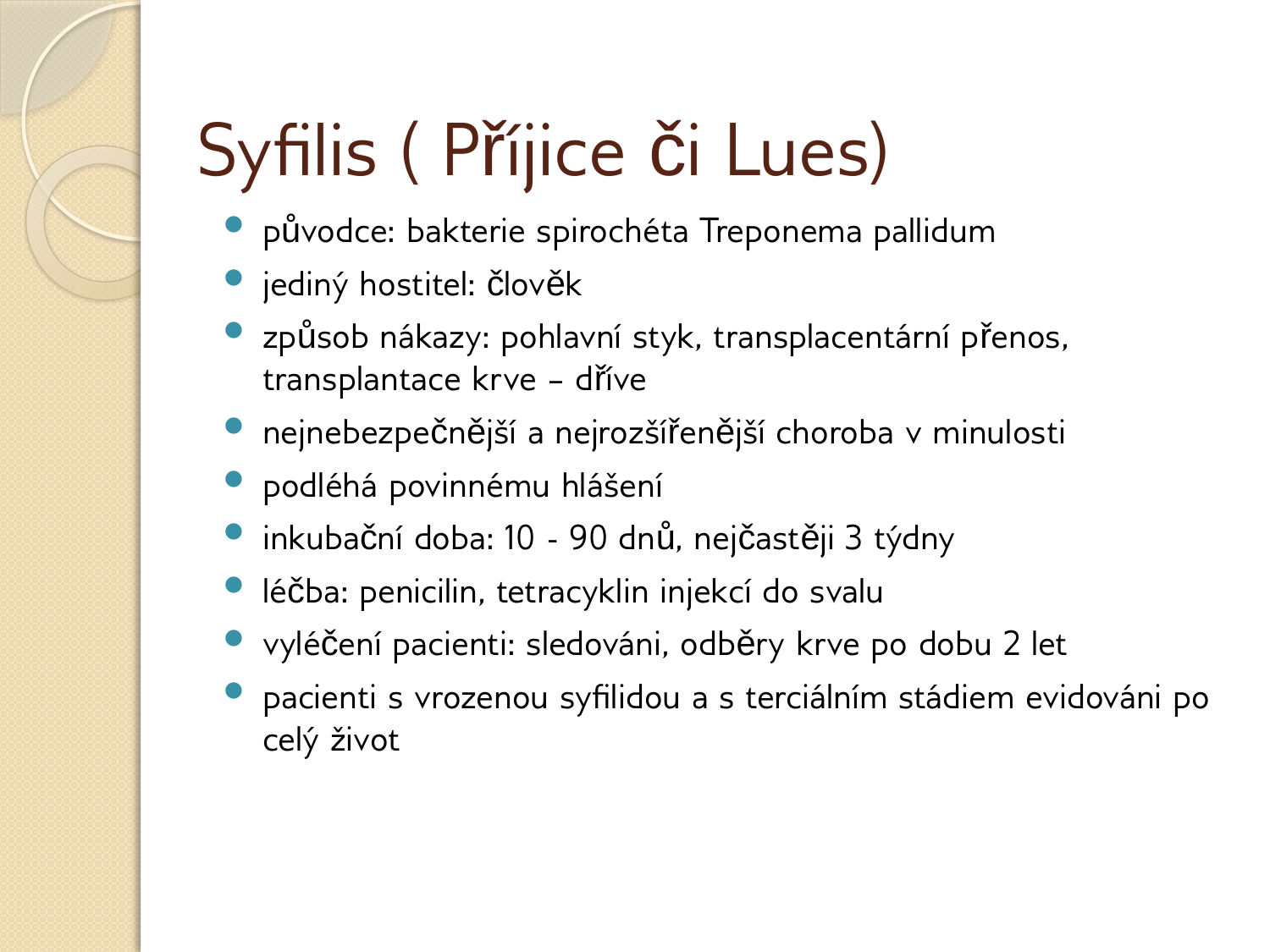

# Syfilis ( Příjice či Lues)
původce: bakterie spirochéta Treponema pallidum
jediný hostitel: člověk
způsob nákazy: pohlavní styk, transplacentární přenos, transplantace krve – dříve
nejnebezpečnější a nejrozšířenější choroba v minulosti
podléhá povinnému hlášení
inkubační doba: 10 - 90 dnů, nejčastěji 3 týdny
léčba: penicilin, tetracyklin injekcí do svalu
vyléčení pacienti: sledováni, odběry krve po dobu 2 let
pacienti s vrozenou syfilidou a s terciálním stádiem evidováni po celý život